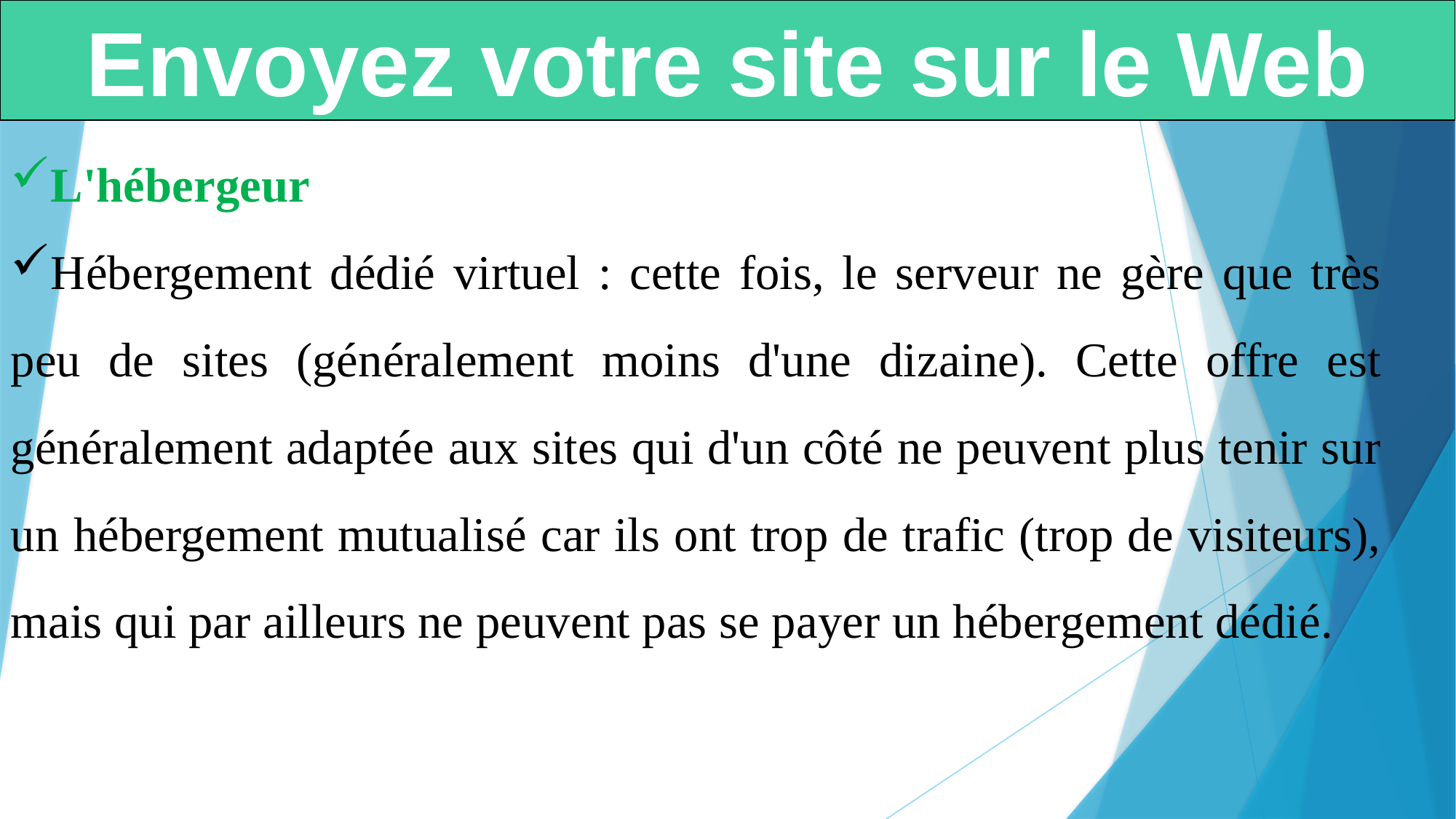

Envoyez votre site sur le Web

L'hébergeur
Hébergement dédié virtuel : cette fois, le serveur ne gère que très peu de sites (généralement moins d'une dizaine). Cette offre est généralement adaptée aux sites qui d'un côté ne peuvent plus tenir sur un hébergement mutualisé car ils ont trop de trafic (trop de visiteurs), mais qui par ailleurs ne peuvent pas se payer un hébergement dédié.